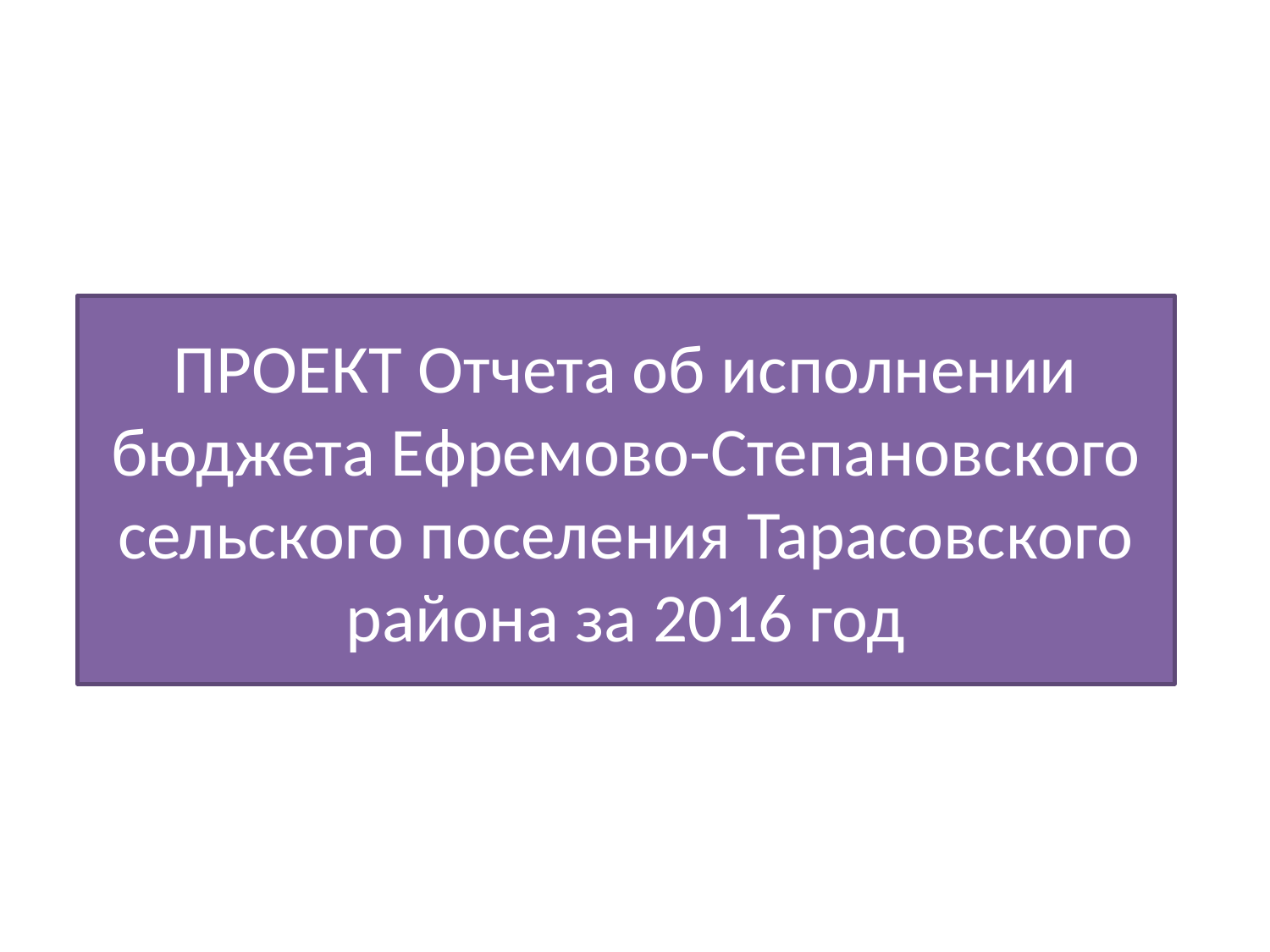

# ПРОЕКТ Отчета об исполнении бюджета Ефремово-Степановского сельского поселения Тарасовского района за 2016 год